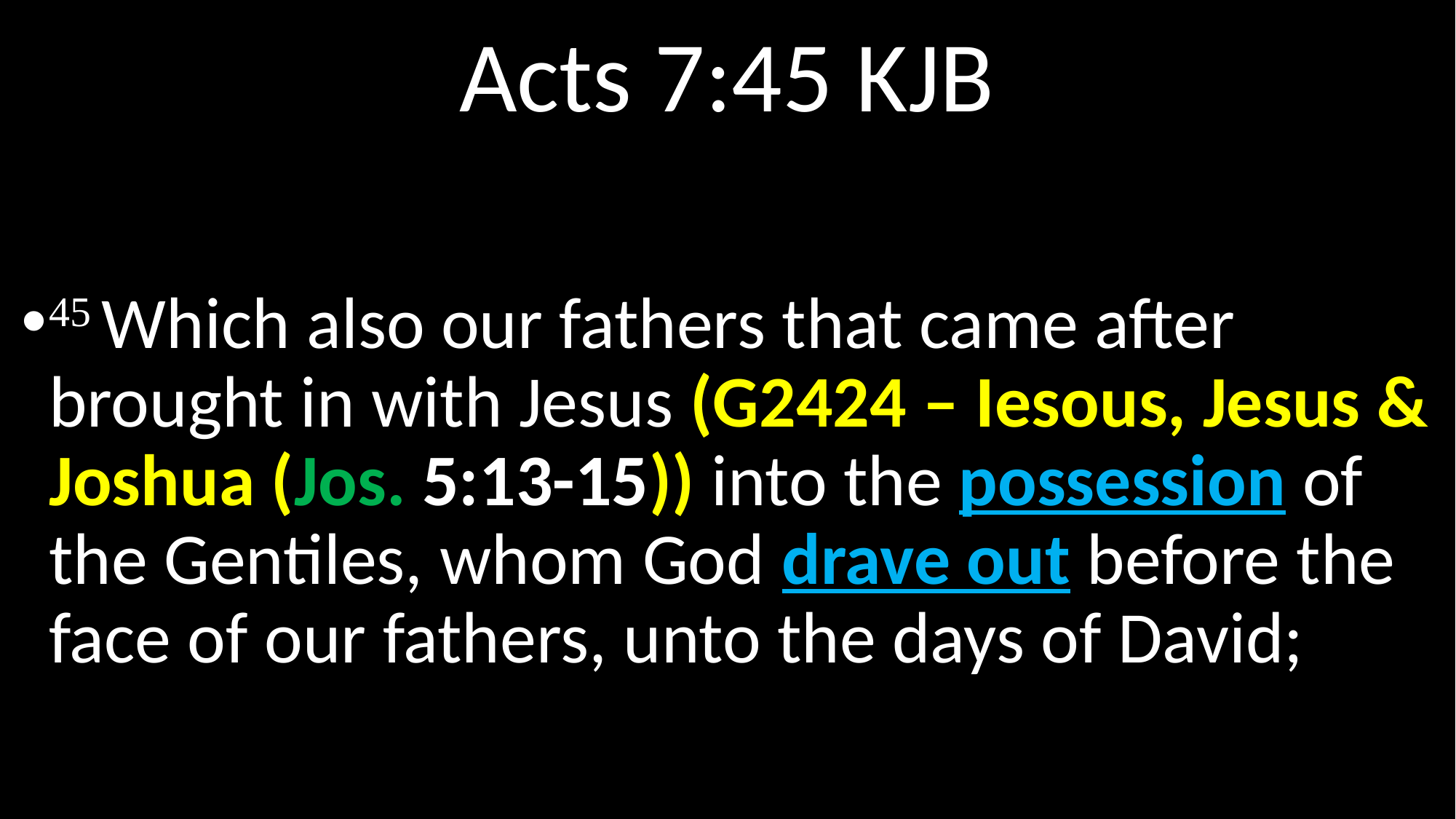

# Acts 7:45 KJB
45 Which also our fathers that came after brought in with Jesus (G2424 – Iesous, Jesus & Joshua (Jos. 5:13-15)) into the possession of the Gentiles, whom God drave out before the face of our fathers, unto the days of David;